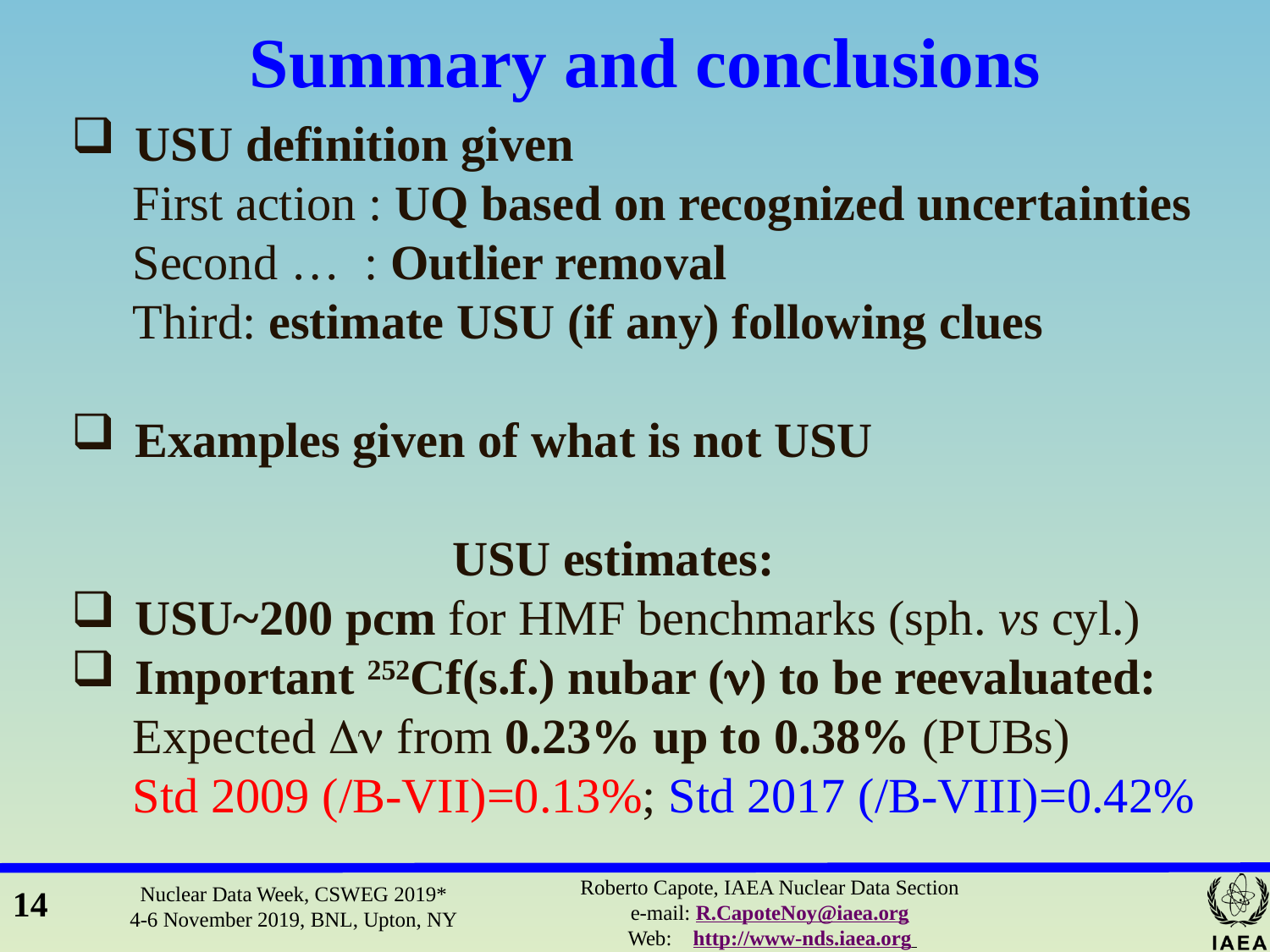

Summary and conclusions
USU definition given
     First action : UQ based on recognized uncertainties
     Second …  : Outlier removal
     Third: estimate USU (if any) following clues

Examples given of what is not USU

			USU estimates:
USU~200 pcm for HMF benchmarks (sph. vs cyl.)
Important 252Cf(s.f.) nubar (ν) to be reevaluated:
     Expected Δν from 0.23% up to 0.38% (PUBs)
     Std 2009 (/B-VII)=0.13%; Std 2017 (/B-VIII)=0.42%